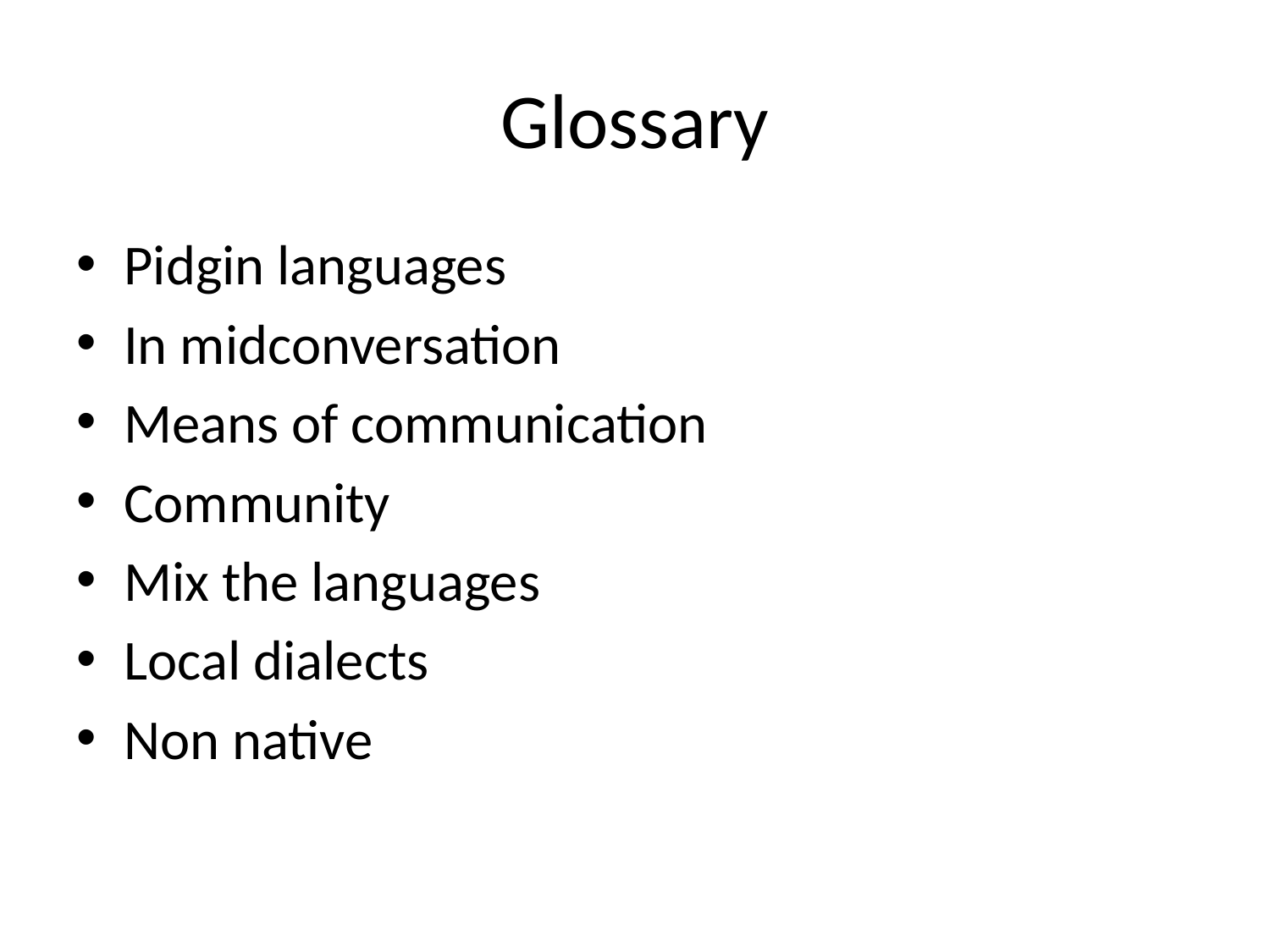

# Glossary
Pidgin languages
In midconversation
Means of communication
Community
Mix the languages
Local dialects
Non native